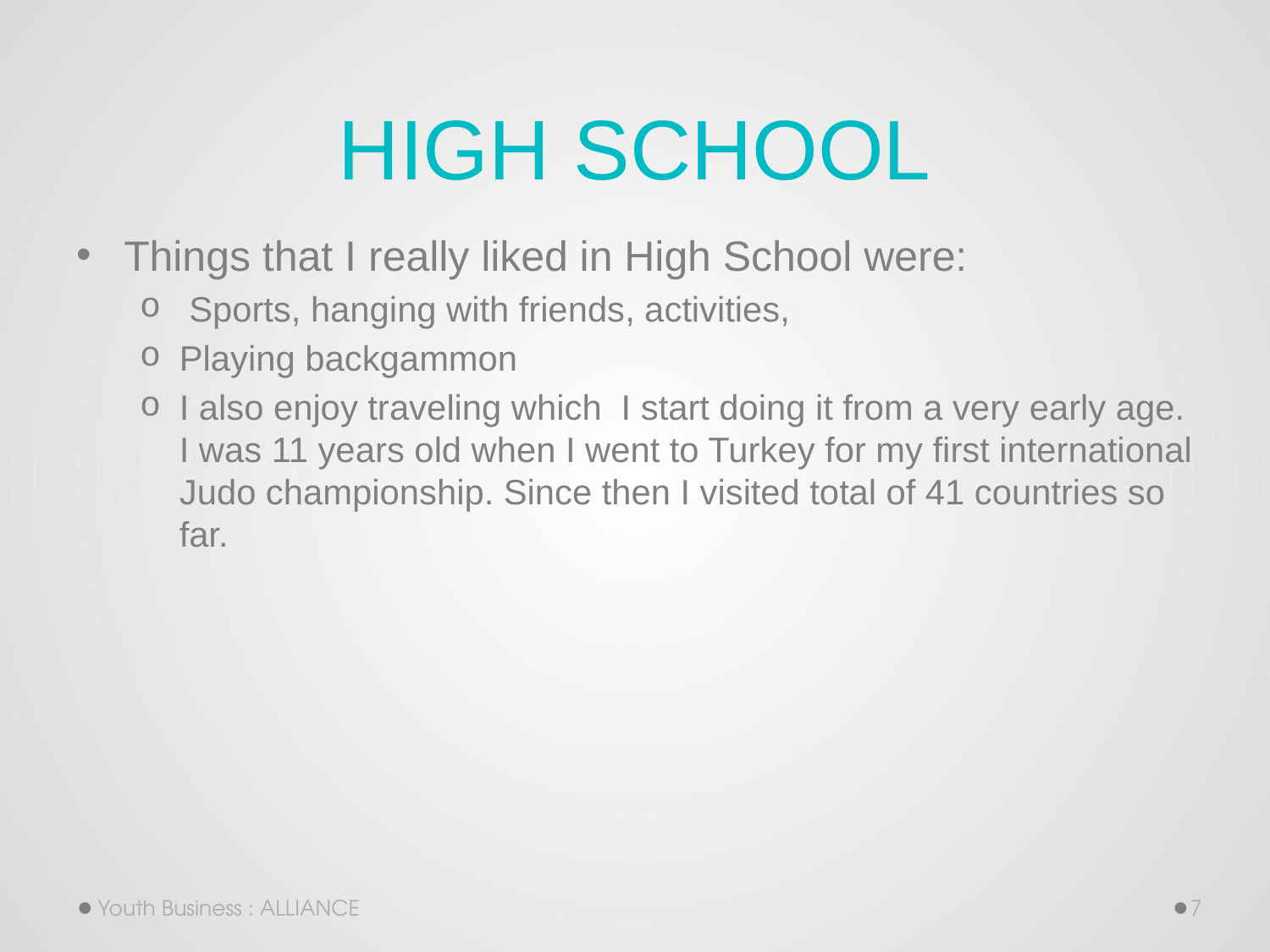

# High School
Things that I really liked in High School were:
 Sports, hanging with friends, activities,
Playing backgammon
I also enjoy traveling which  I start doing it from a very early age. I was 11 years old when I went to Turkey for my first international Judo championship. Since then I visited total of 41 countries so far.

Youth Business : ALLIANCE
7